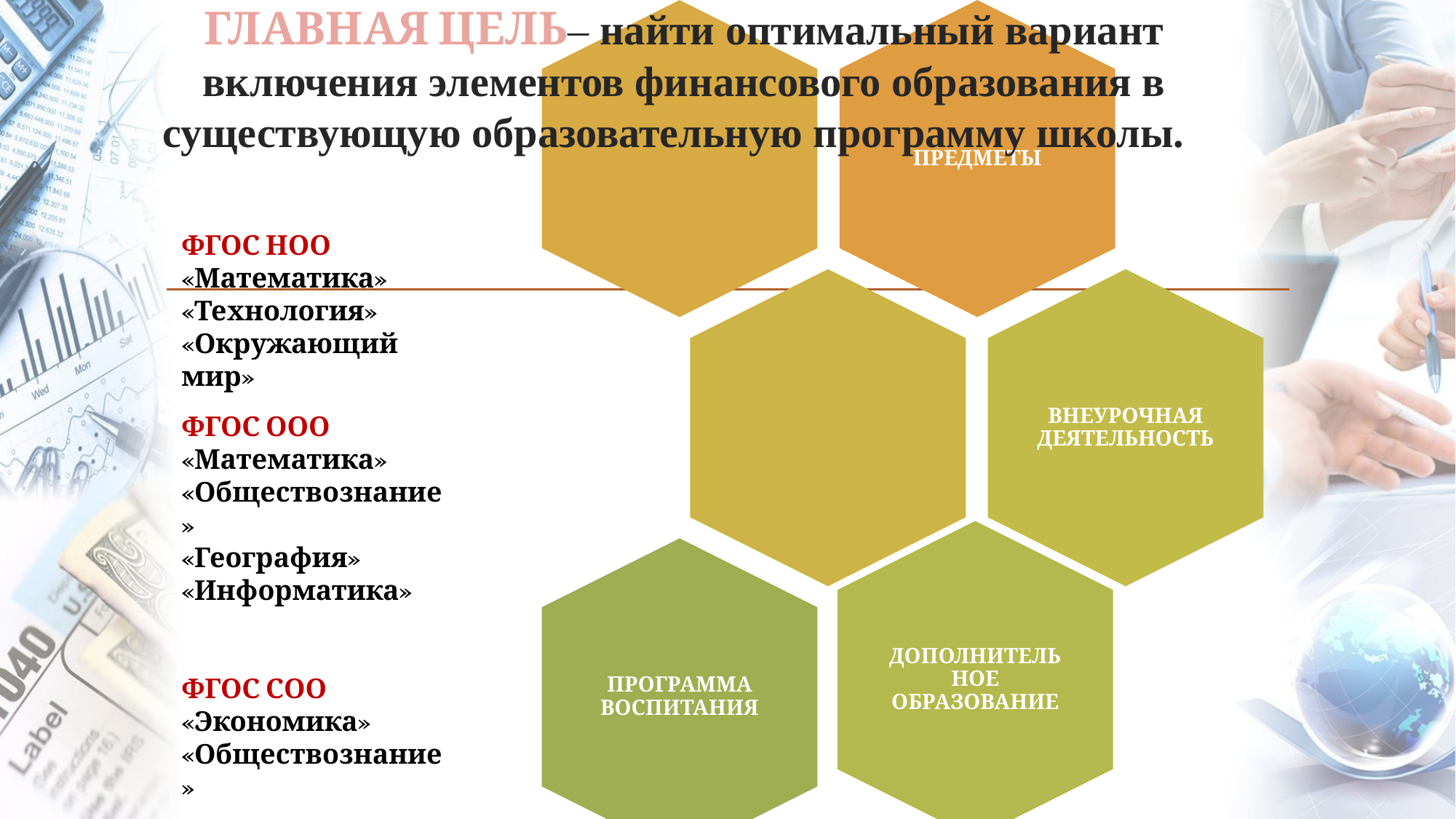

ПРЕДМЕТЫ

ВНЕУРОЧНАЯ ДЕЯТЕЛЬНОСТЬ
ДОПОЛНИТЕЛЬНОЕ ОБРАЗОВАНИЕ

ПРОГРАММА ВОСПИТАНИЯ
# ГЛАВНАЯ ЦЕЛЬ– найти оптимальный вариант включения элементов финансового образования в существующую образовательную программу школы.
ФГОС НОО
«Математика» «Технология»
«Окружающий мир»
ФГОС ООО
«Математика»
«Обществознание»
«География»
«Информатика»

ФГОС СОО
«Экономика» «Обществознание»